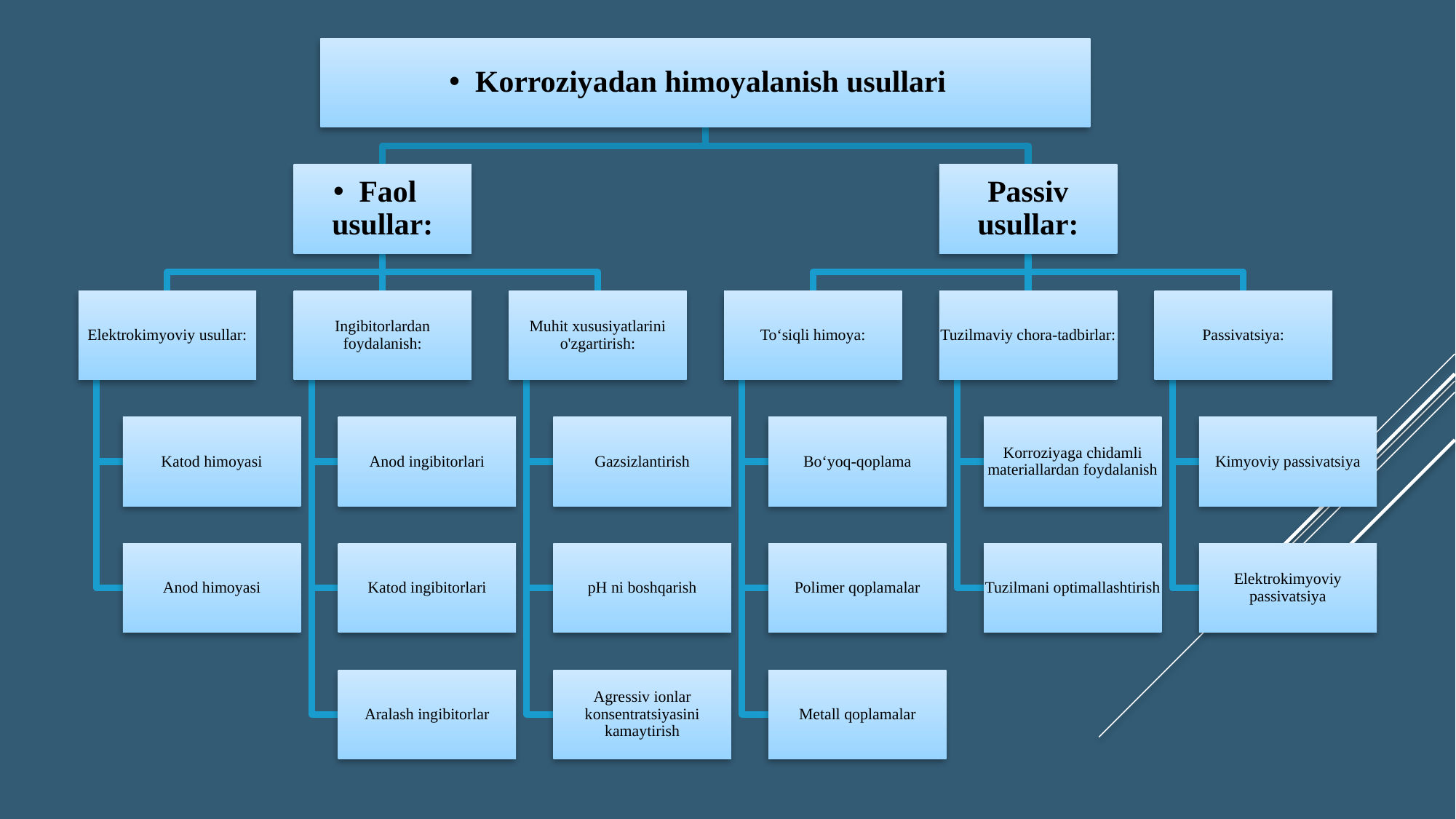

Korroziyadan himoyalanish usullari
Faol usullar:
Elektrokimyoviy usullar:
Katod himoyasi
Anod himoyasi
Ingibitorlardan foydalanish:
Anod ingibitorlari
Katod ingibitorlari
Aralash ingibitorlar
Muhit xususiyatlarini o'zgartirish:
Gazsizlantirish
pH ni boshqarish
Agressiv ionlar konsentratsiyasini kamaytirish
Passiv usullar:
To‘siqli himoya:
Bo‘yoq-qoplama
Polimer qoplamalar
Metall qoplamalar
Tuzilmaviy chora-tadbirlar:
Korroziyaga chidamli materiallardan foydalanish
Tuzilmani optimallashtirish
Passivatsiya:
Kimyoviy passivatsiya
Elektrokimyoviy passivatsiya